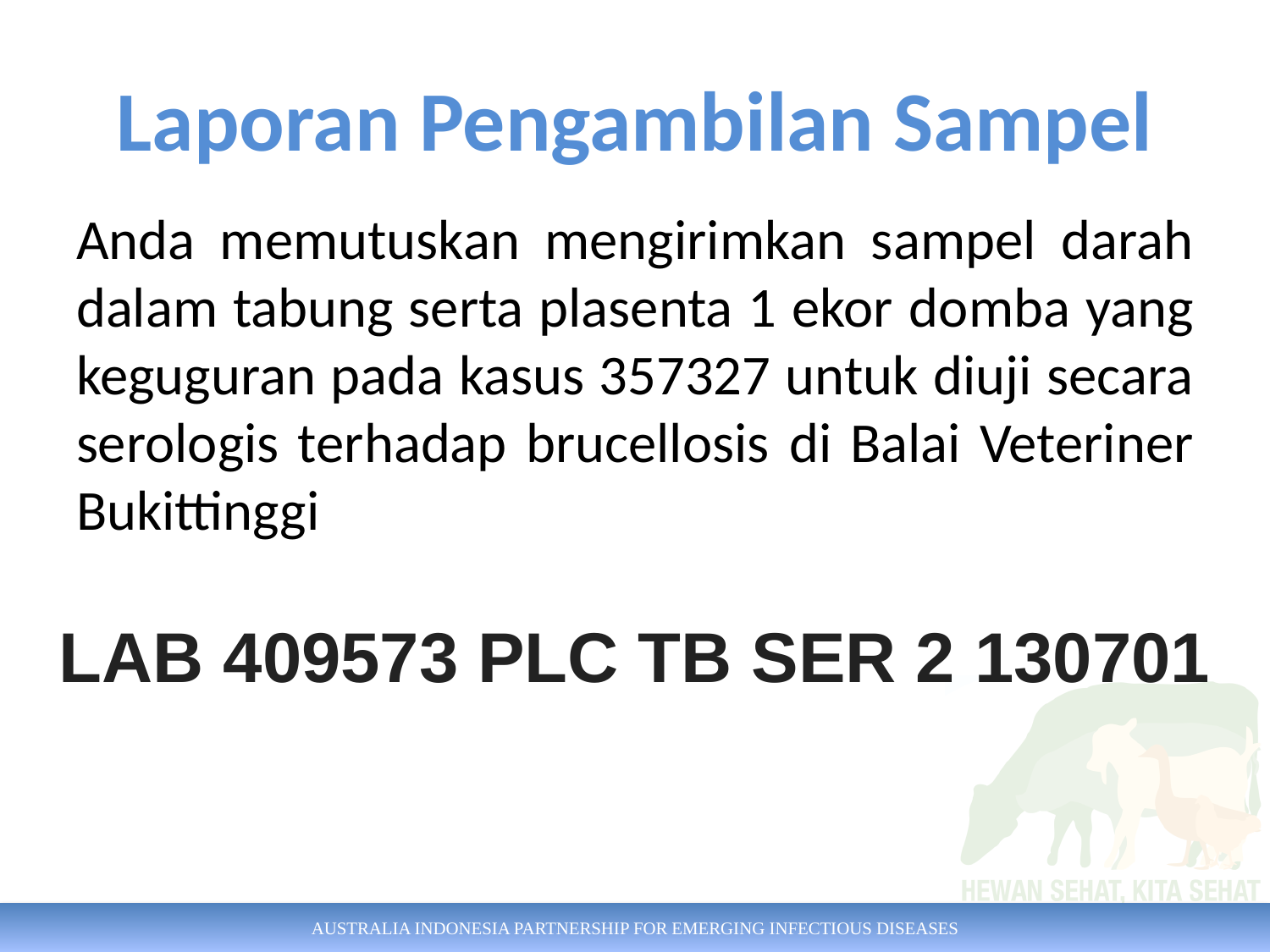

# Laporan Pengambilan Sampel
Anda memutuskan mengirimkan sampel darah dalam tabung serta plasenta 1 ekor domba yang keguguran pada kasus 357327 untuk diuji secara serologis terhadap brucellosis di Balai Veteriner Bukittinggi
LAB 409573 PLC TB SER 2 130701